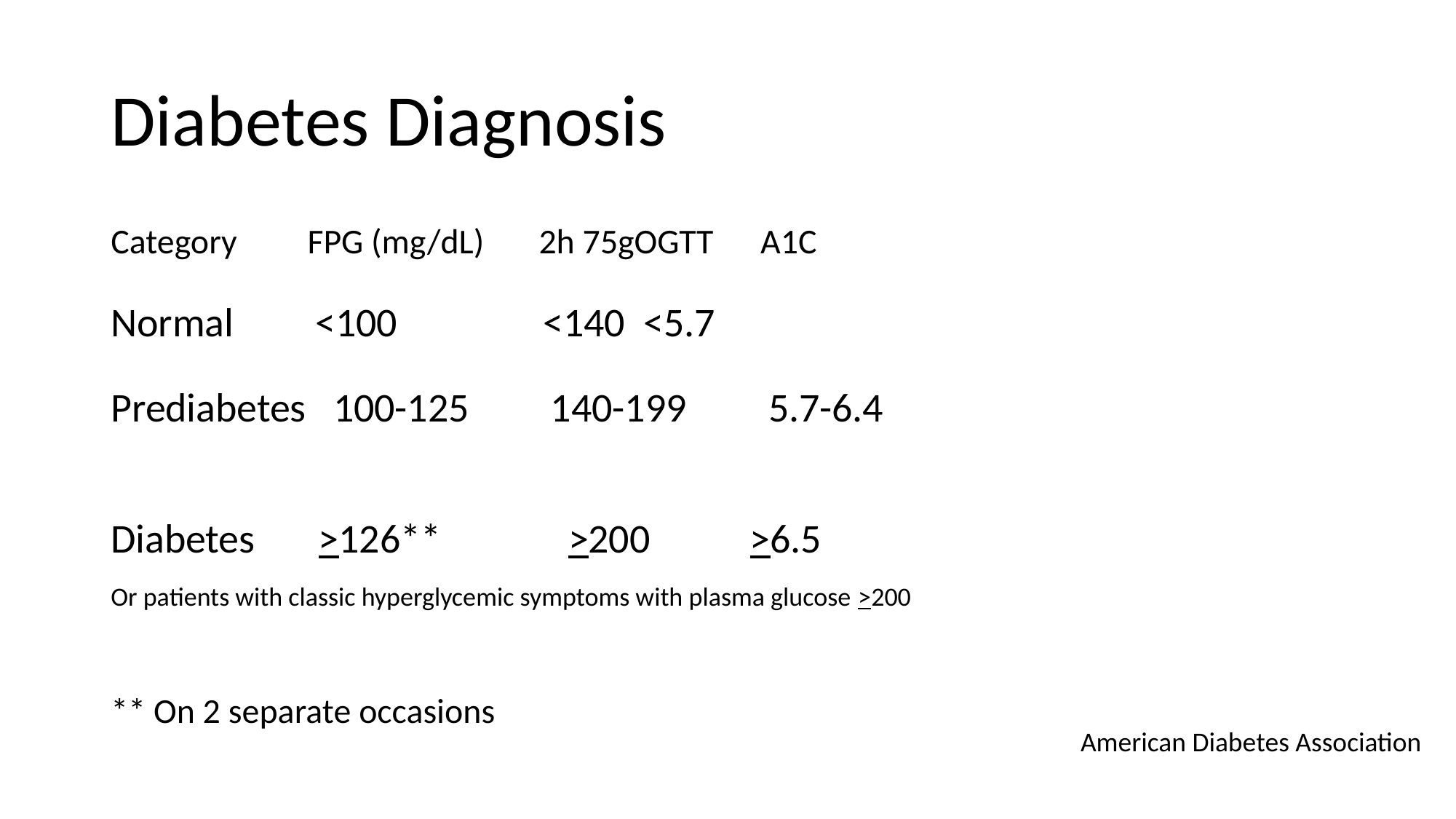

# Diabetes Diagnosis
Category         FPG (mg/dL)       2h 75gOGTT      A1C
Normal         <100                <140	 <5.7
Prediabetes   100-125         140-199         5.7-6.4

Diabetes       >126**              >200           >6.5
Or patients with classic hyperglycemic symptoms with plasma glucose >200

** On 2 separate occasions
American Diabetes Association